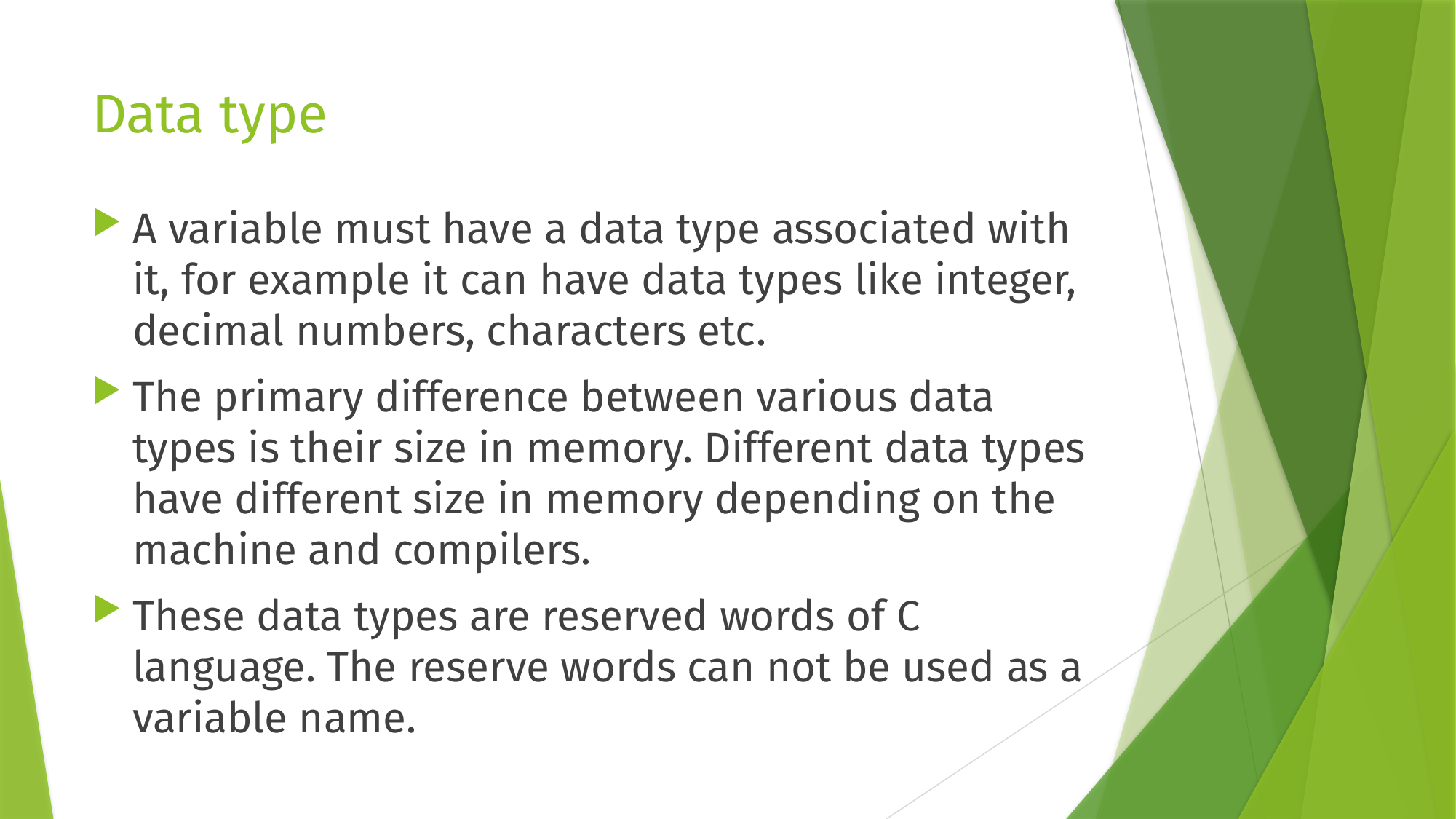

# Data type
A variable must have a data type associated with it, for example it can have data types like integer, decimal numbers, characters etc.
The primary difference between various data types is their size in memory. Different data types have different size in memory depending on the machine and compilers.
These data types are reserved words of C language. The reserve words can not be used as a variable name.